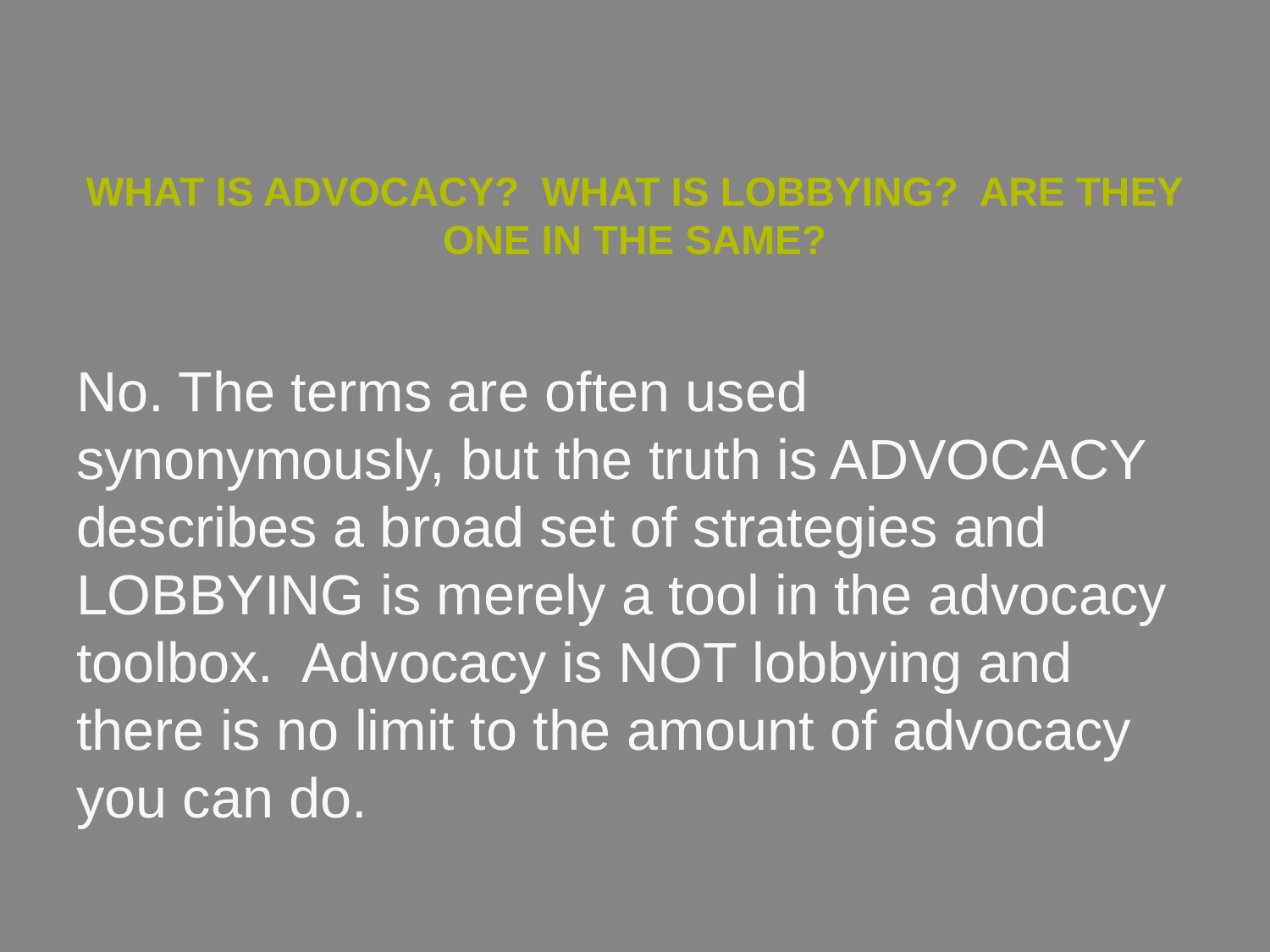

# WHAT IS ADVOCACY?  WHAT IS LOBBYING?  ARE THEY ONE IN THE SAME?
No. The terms are often used synonymously, but the truth is ADVOCACY describes a broad set of strategies and LOBBYING is merely a tool in the advocacy toolbox.  Advocacy is NOT lobbying and there is no limit to the amount of advocacy you can do.